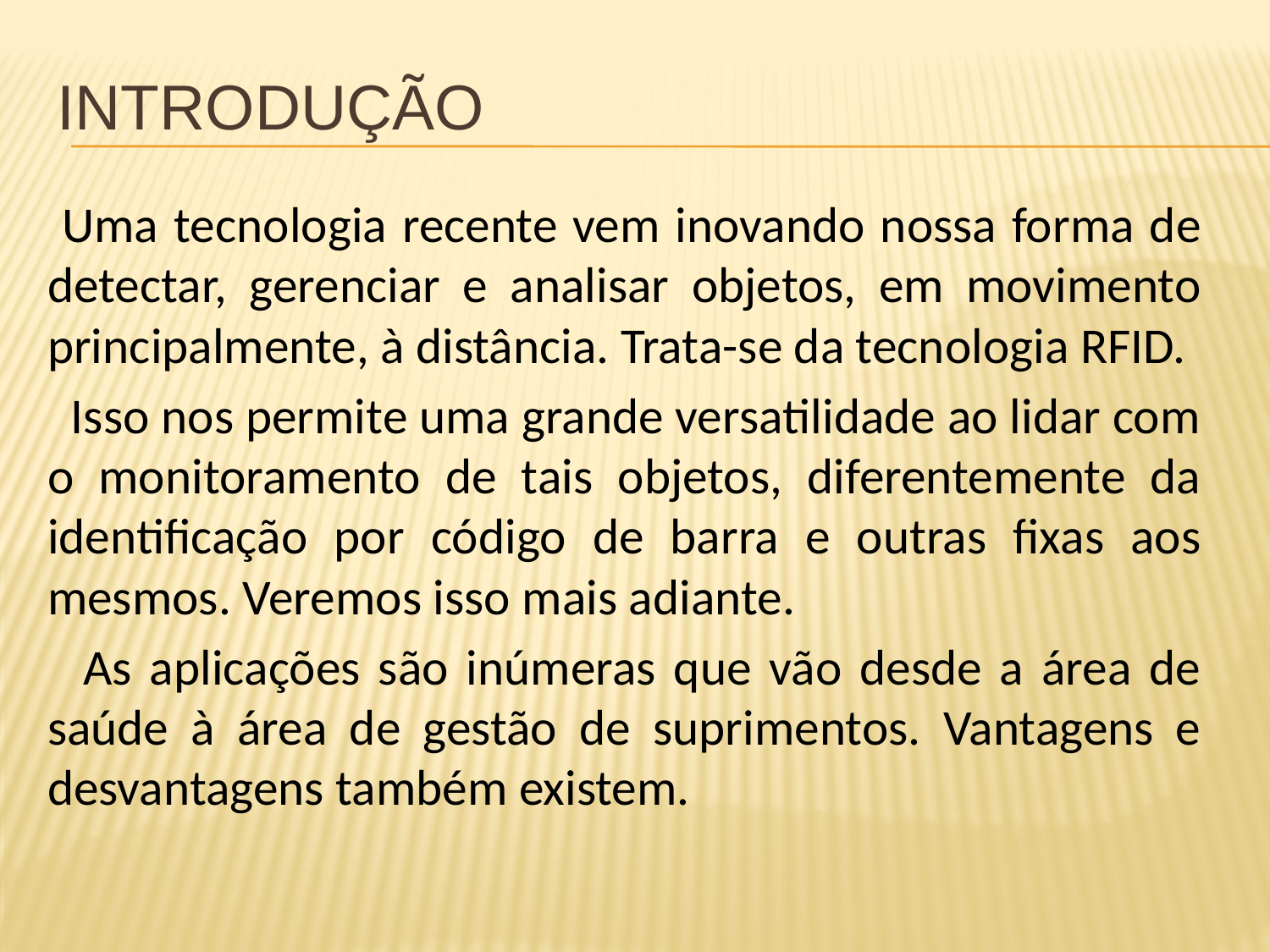

# Introdução
  Uma tecnologia recente vem inovando nossa forma de detectar, gerenciar e analisar objetos, em movimento principalmente, à distância. Trata-se da tecnologia RFID.
  Isso nos permite uma grande versatilidade ao lidar com o monitoramento de tais objetos, diferentemente da identificação por código de barra e outras fixas aos mesmos. Veremos isso mais adiante.
  As aplicações são inúmeras que vão desde a área de saúde à área de gestão de suprimentos. Vantagens e desvantagens também existem.